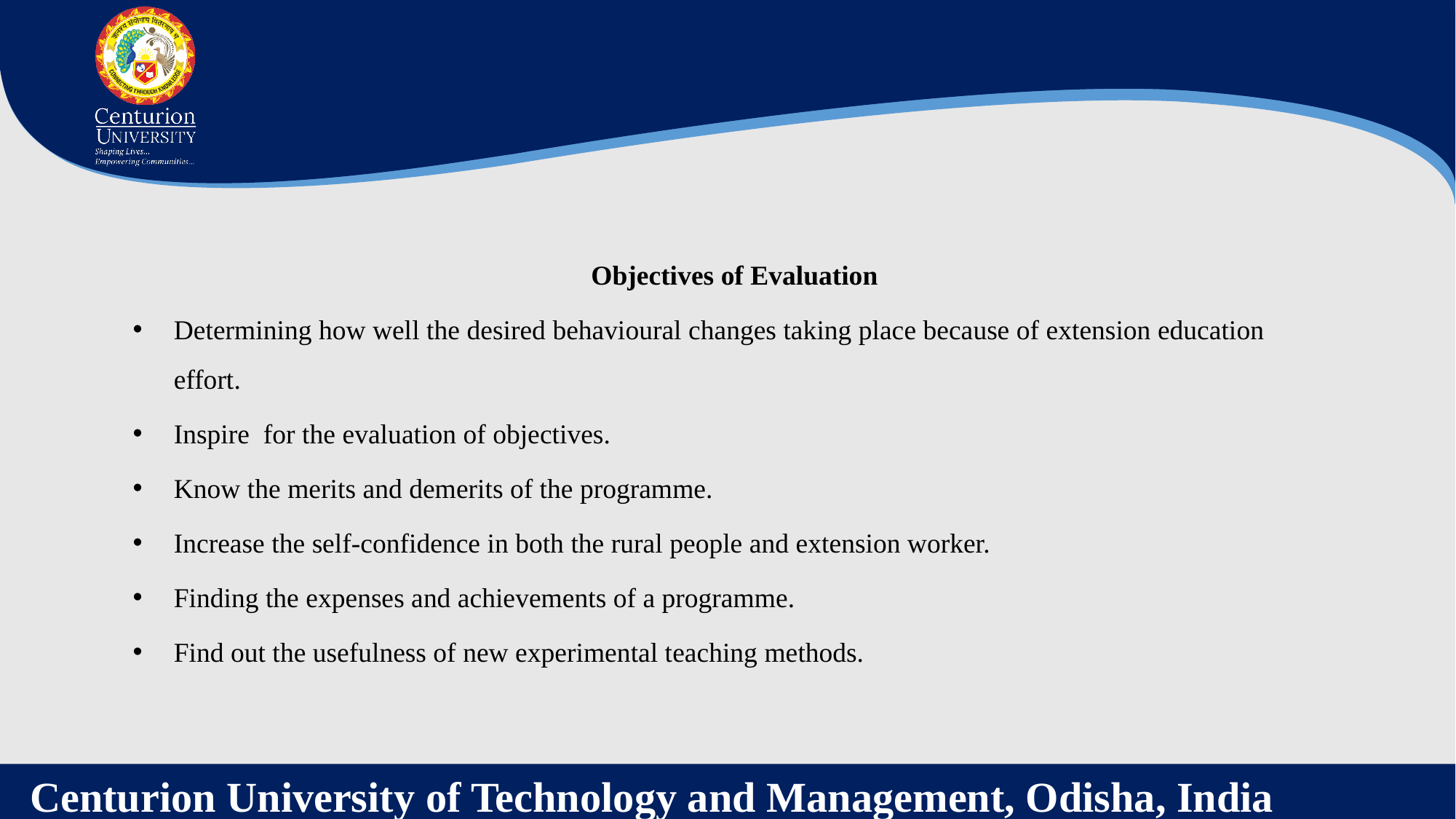

Objectives of Evaluation
Determining how well the desired behavioural changes taking place because of extension education effort.
Inspire  for the evaluation of objectives.
Know the merits and demerits of the programme.
Increase the self-confidence in both the rural people and extension worker.
Finding the expenses and achievements of a programme.
Find out the usefulness of new experimental teaching methods.